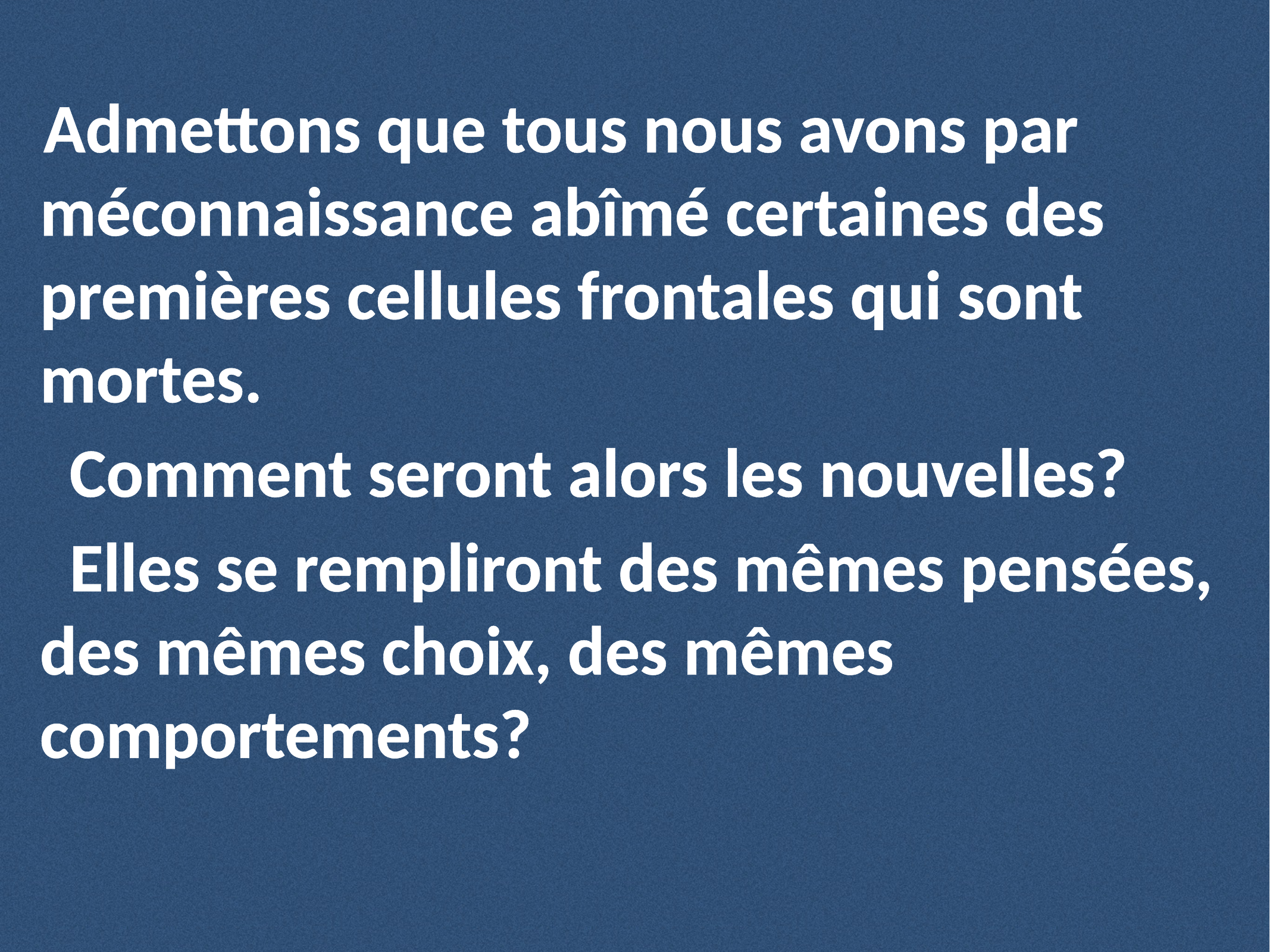

Admettons que tous nous avons par méconnaissance abîmé certaines des  premières cellules frontales qui sont mortes.
    Comment seront alors les nouvelles?
    Elles se rempliront des mêmes pensées, des mêmes choix, des mêmes comportements?
#